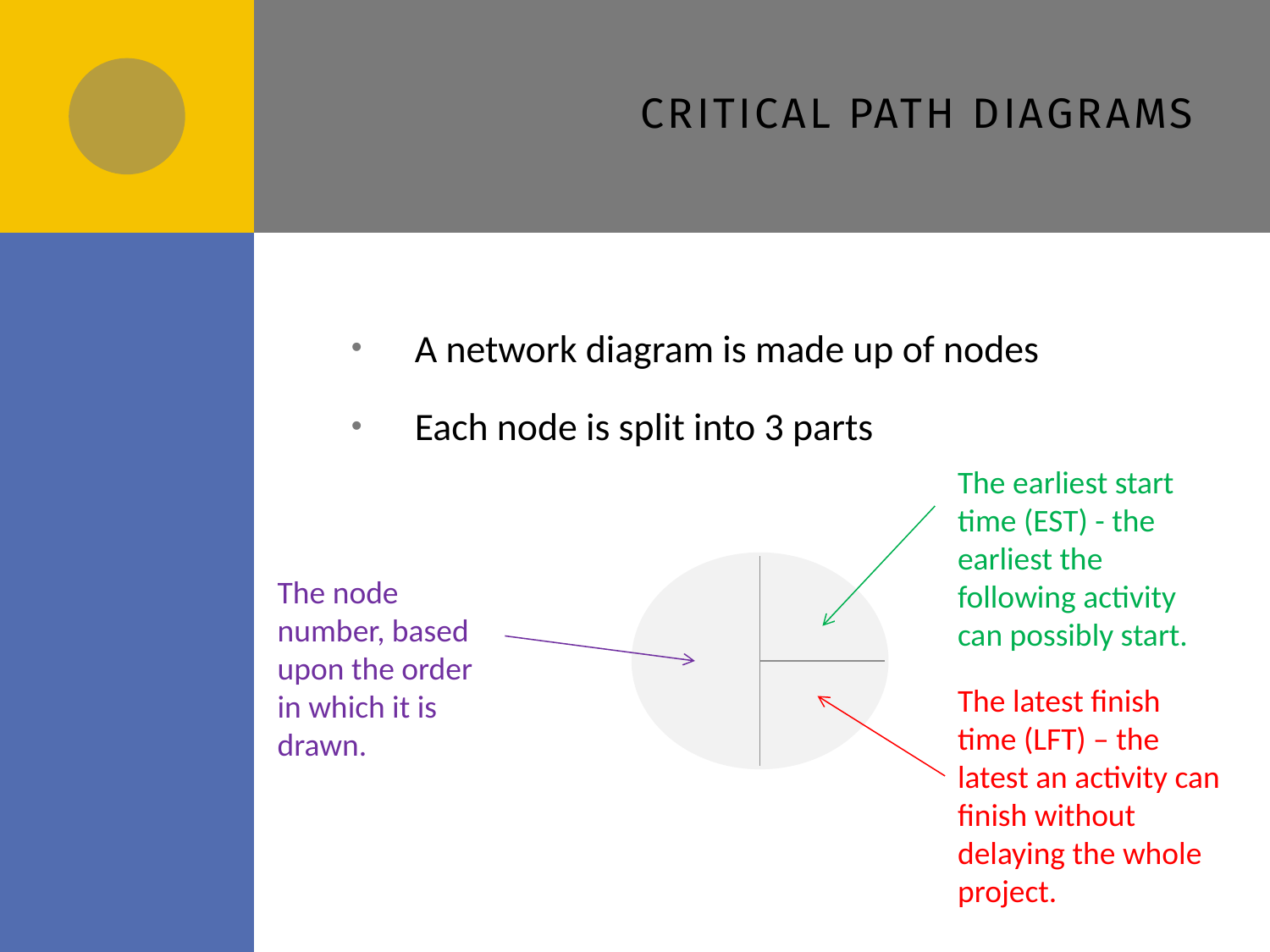

# Critical path diagrams
A network diagram is made up of nodes
Each node is split into 3 parts
The earliest start time (EST) - the earliest the following activity can possibly start.

The node number, based upon the order in which it is drawn.
The latest finish time (LFT) – the latest an activity can finish without delaying the whole project.